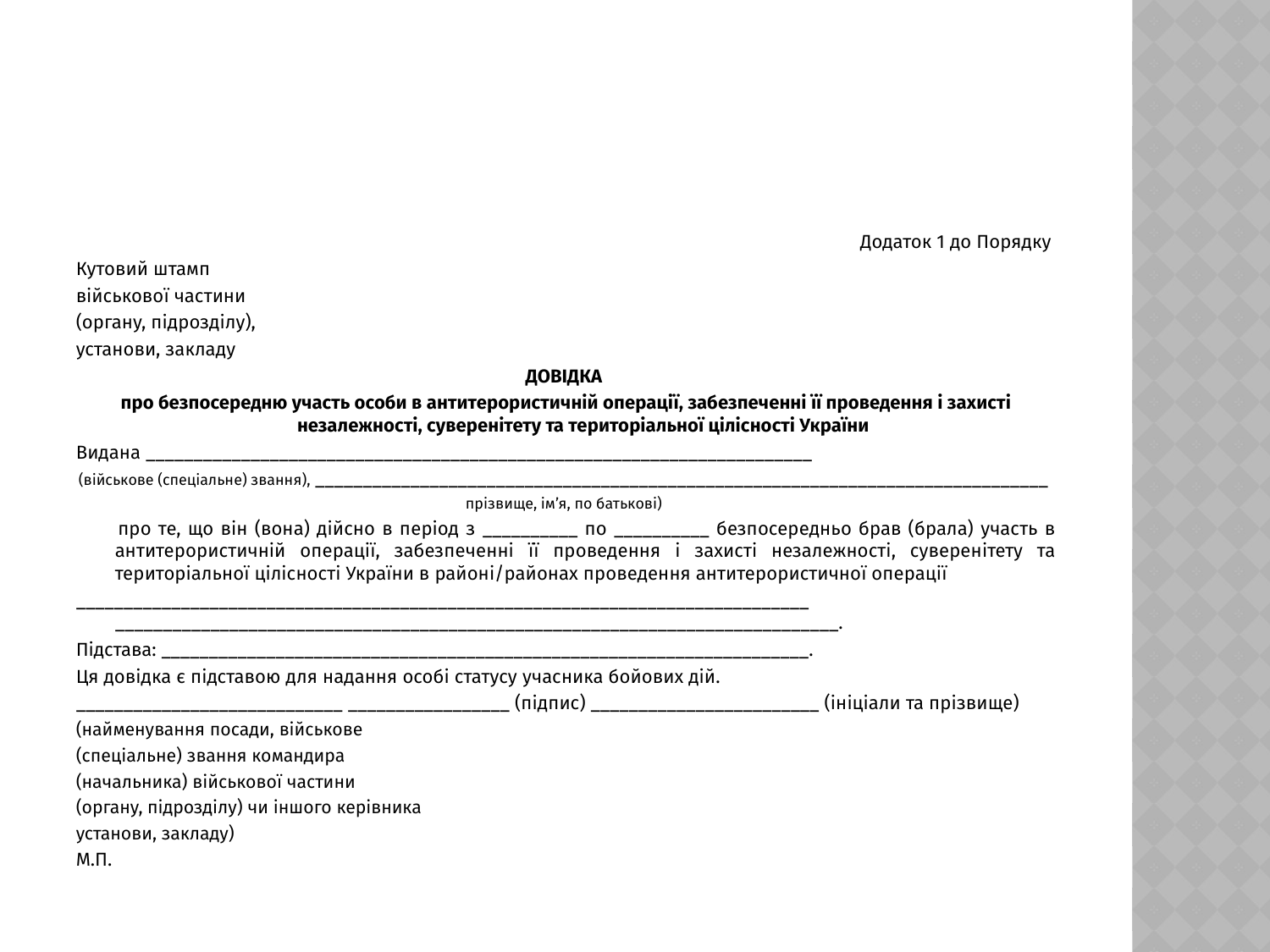

#
Додаток 1 до Порядку
Кутовий штамп
військової частини
(органу, підрозділу),
установи, закладу
ДОВІДКА
про безпосередню участь особи в антитерористичній операції, забезпеченні її проведення і захисті незалежності, суверенітету та територіальної цілісності України
Видана ______________________________________________________________________
(військове (спеціальне) звання), _____________________________________________________________________________
прізвище, ім’я, по батькові)
      про те, що він (вона) дійсно в період з __________ по __________ безпосередньо брав (брала) участь в антитерористичній операції, забезпеченні її проведення і захисті незалежності, суверенітету та територіальної цілісності України в районі/районах проведення антитерористичної операції
_____________________________________________________________________________ ____________________________________________________________________________.
Підстава: ____________________________________________________________________.
Ця довідка є підставою для надання особі статусу учасника бойових дій.
____________________________ _________________ (підпис) ________________________ (ініціали та прізвище)
(найменування посади, військове
(спеціальне) звання командира
(начальника) військової частини
(органу, підрозділу) чи іншого керівника
установи, закладу)
М.П.